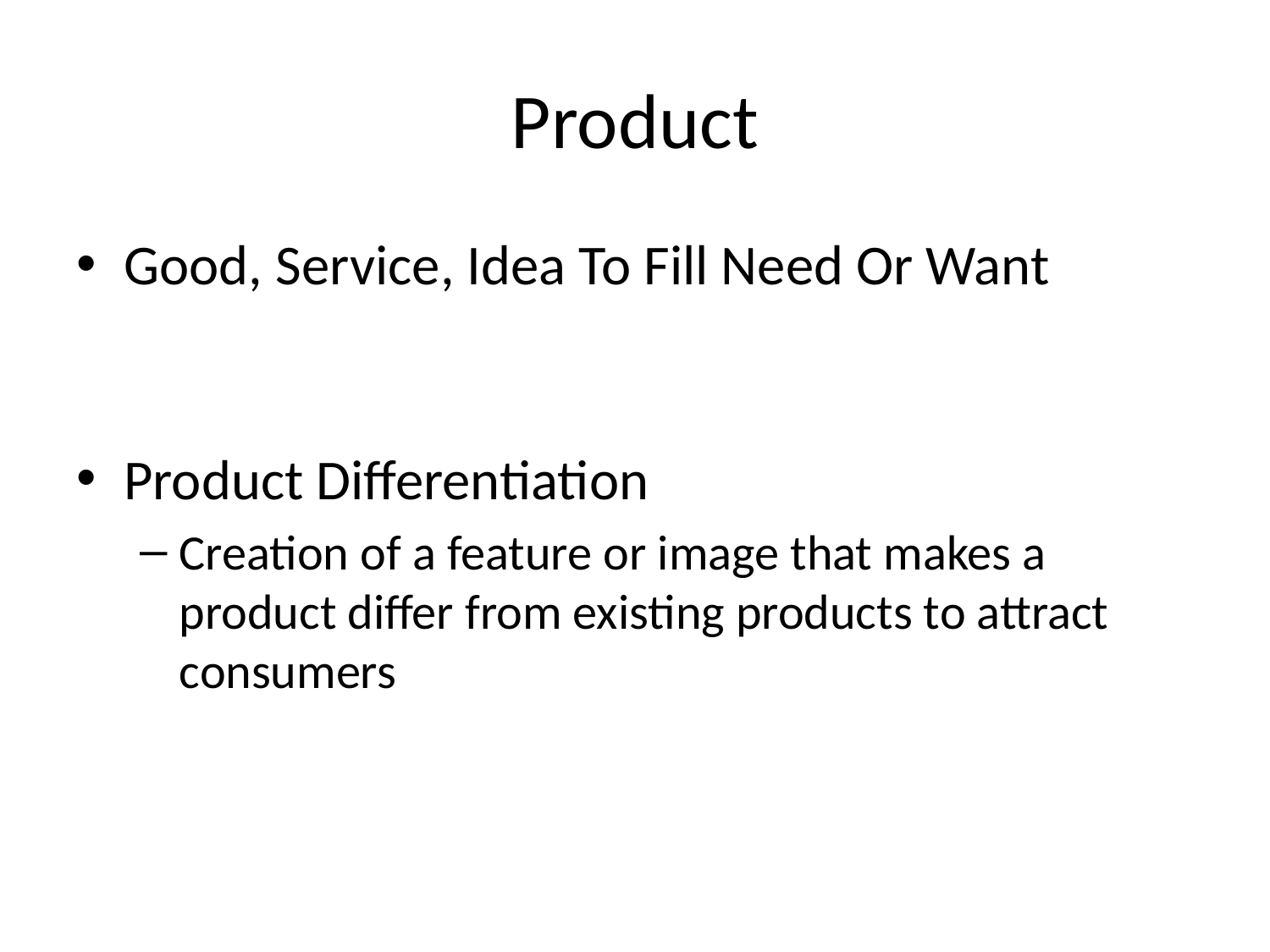

# Product
Good, Service, Idea To Fill Need Or Want

Product Differentiation
Creation of a feature or image that makes a product differ from existing products to attract consumers